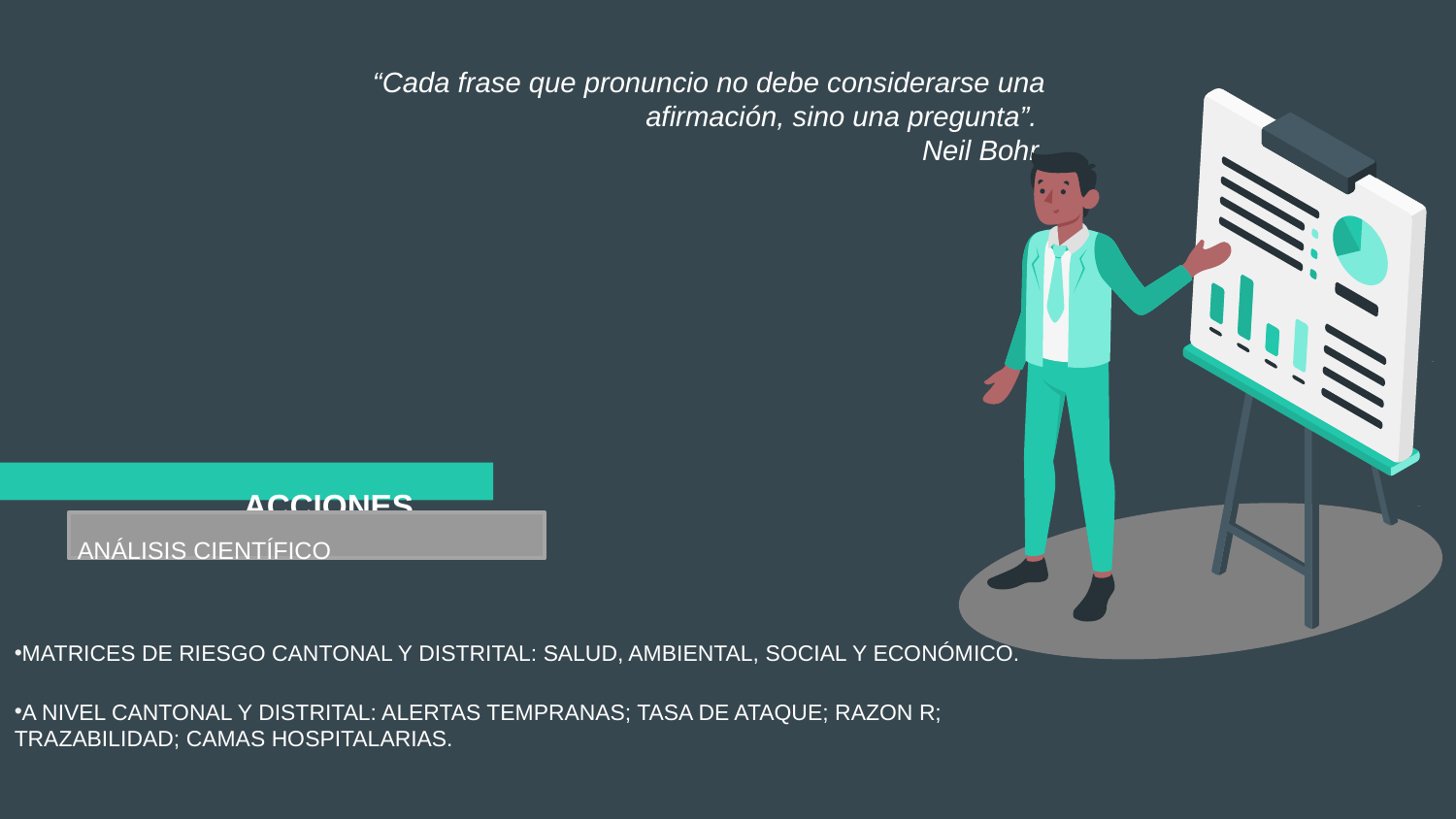

“Cada frase que pronuncio no debe considerarse una afirmación, sino una pregunta”.
Neil Bohr.

ACCIONES

ANÁLISIS CIENTÍFICO

MATRICES DE RIESGO CANTONAL Y DISTRITAL: SALUD, AMBIENTAL, SOCIAL Y ECONÓMICO.
A NIVEL CANTONAL Y DISTRITAL: ALERTAS TEMPRANAS; TASA DE ATAQUE; RAZON R; TRAZABILIDAD; CAMAS HOSPITALARIAS.